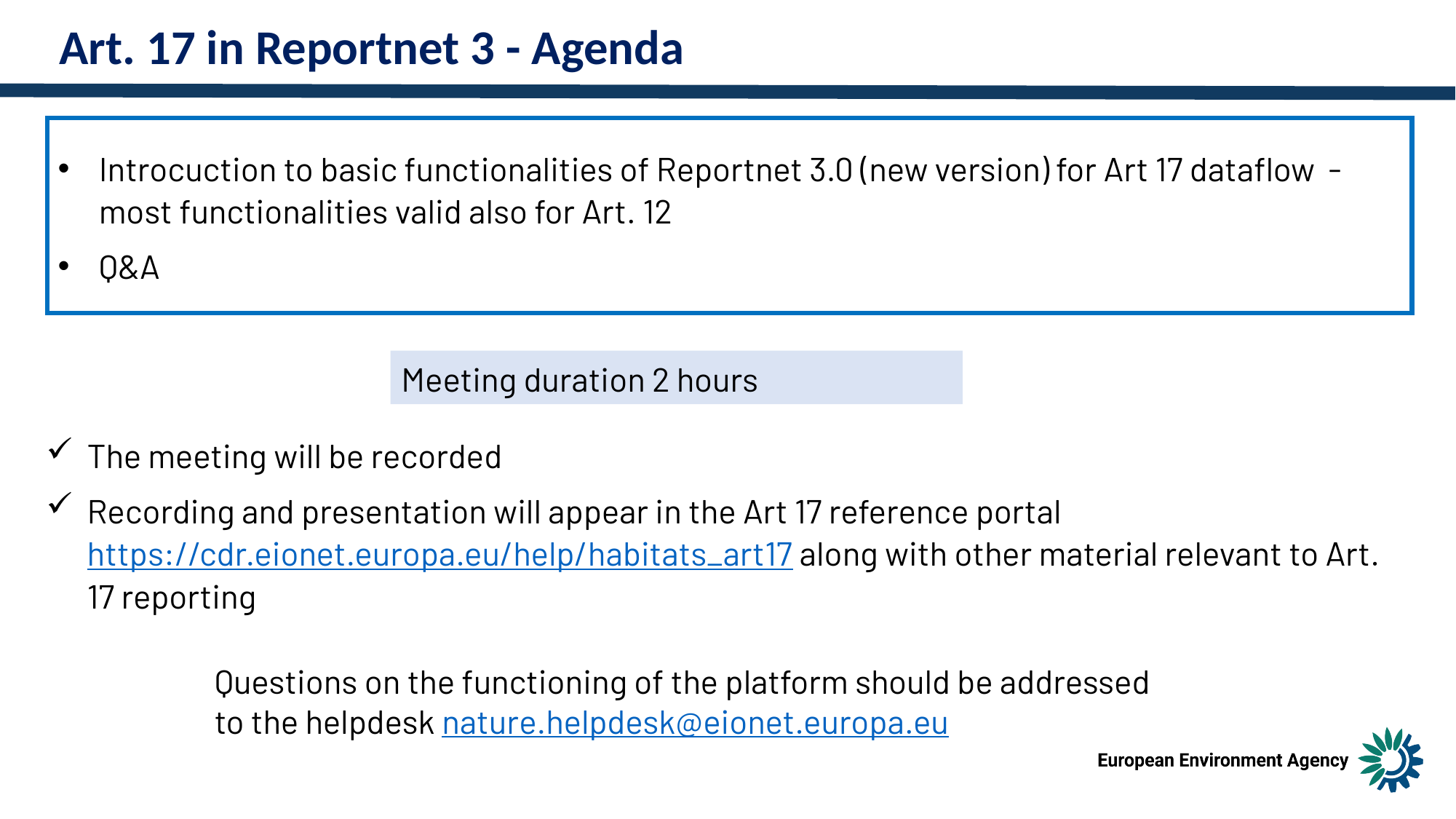

Art. 17 in Reportnet 3 - Agenda
Introcuction to basic functionalities of Reportnet 3.0 (new version) for Art 17 dataflow  - most functionalities valid also for Art. 12
Q&A
Meeting duration 2 hours
The meeting will be recorded
Recording and presentation will appear in the Art 17 reference portal https://cdr.eionet.europa.eu/help/habitats_art17 along with other material relevant to Art. 17 reporting
Questions on the functioning of the platform should be addressed to the helpdesk nature.helpdesk@eionet.europa.eu